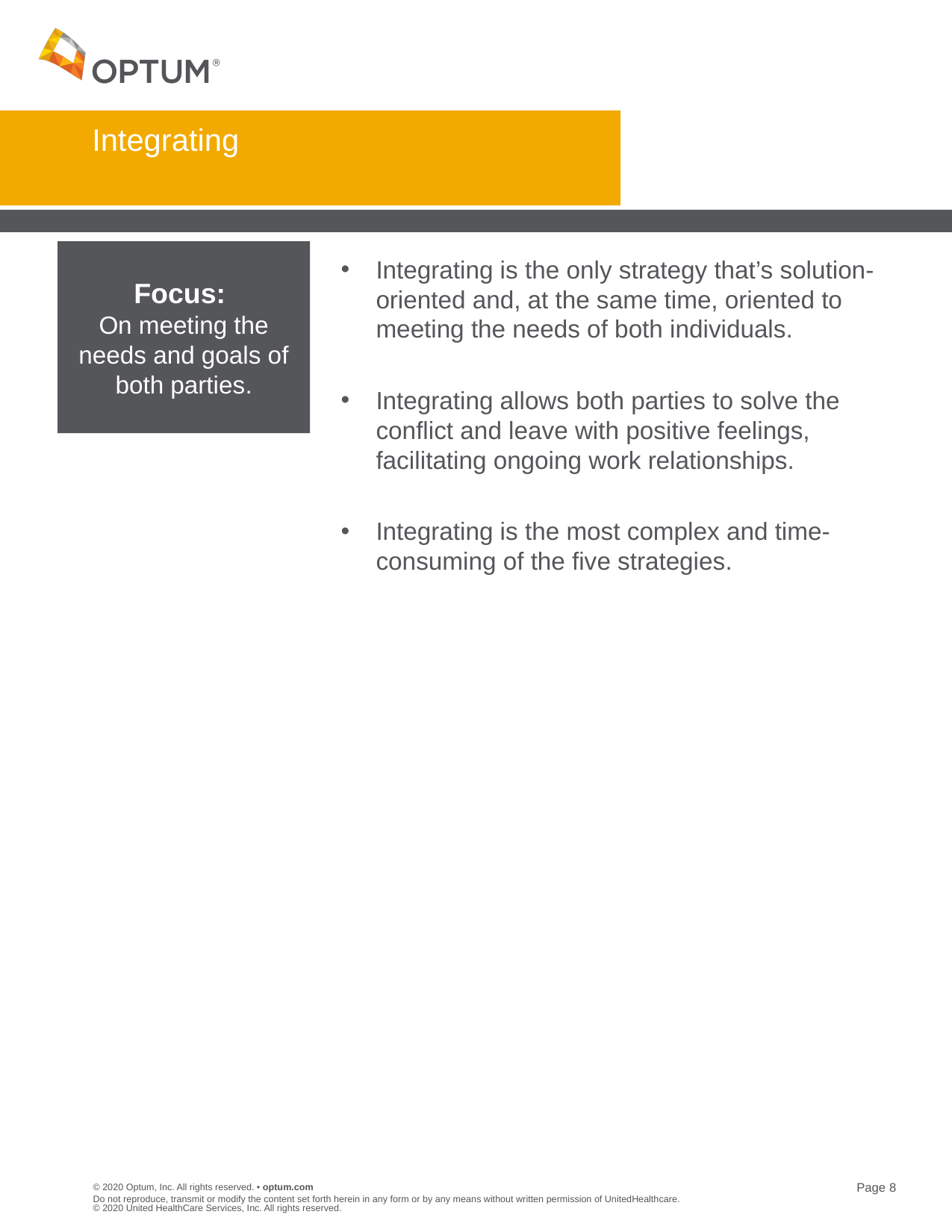

# Integrating
Focus:
On meeting the needs and goals of both parties.
Integrating is the only strategy that’s solution-oriented and, at the same time, oriented to meeting the needs of both individuals.
Integrating allows both parties to solve the conflict and leave with positive feelings, facilitating ongoing work relationships.
Integrating is the most complex and time-consuming of the five strategies.
Do not reproduce, transmit or modify the content set forth herein in any form or by any means without written permission of UnitedHealthcare. © 2020 United HealthCare Services, Inc. All rights reserved.